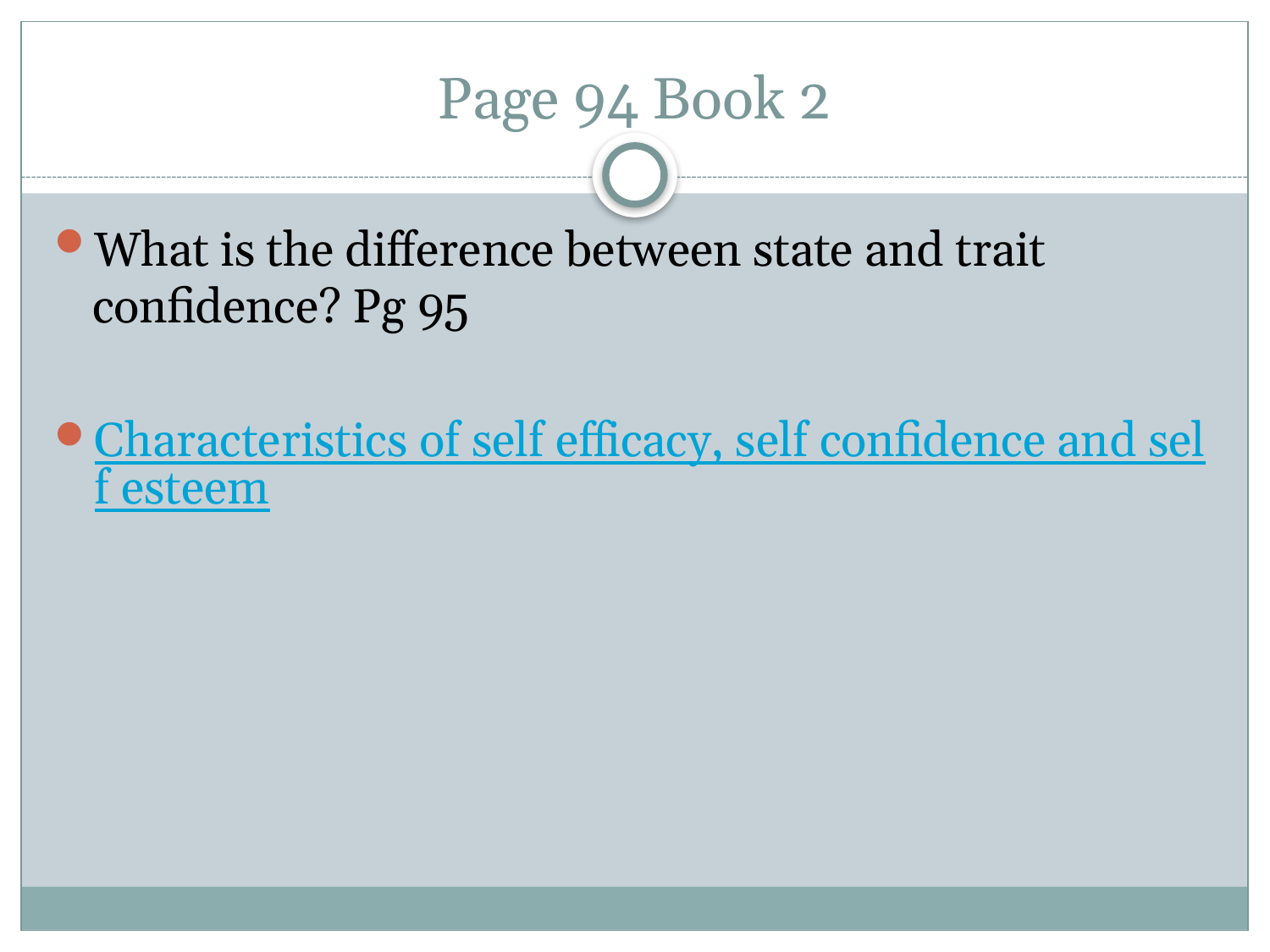

# Page 94 Book 2
What is the difference between state and trait confidence? Pg 95

Characteristics of self efficacy, self confidence and self esteem